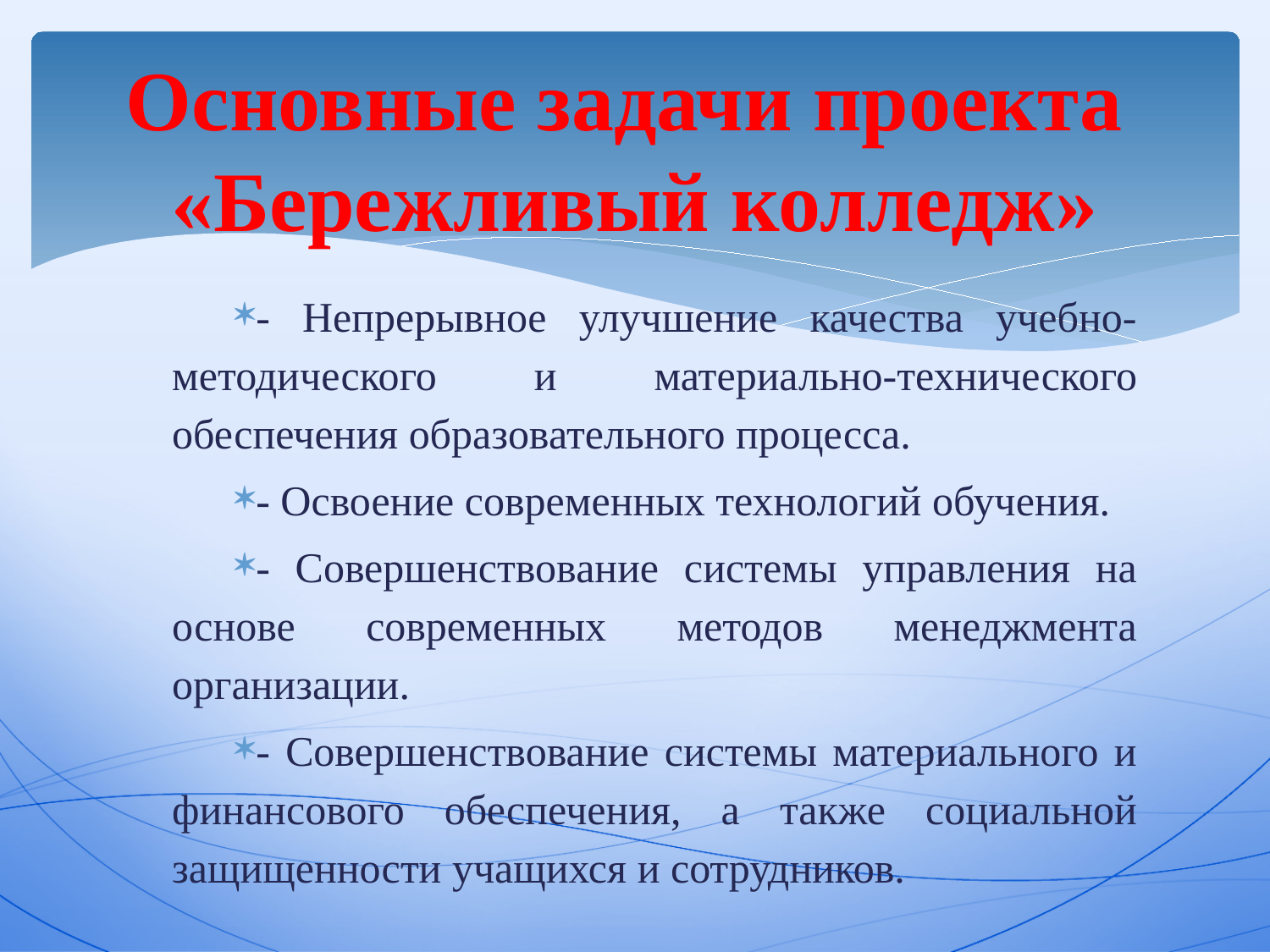

# Основные задачи проекта «Бережливый колледж»
- Непрерывное улучшение качества учебно-методического и материально-технического обеспечения образовательного процесса.
- Освоение современных технологий обучения.
- Совершенствование системы управления на основе современных методов менеджмента организации.
- Совершенствование системы материального и финансового обеспечения, а также социальной защищенности учащихся и сотрудников.